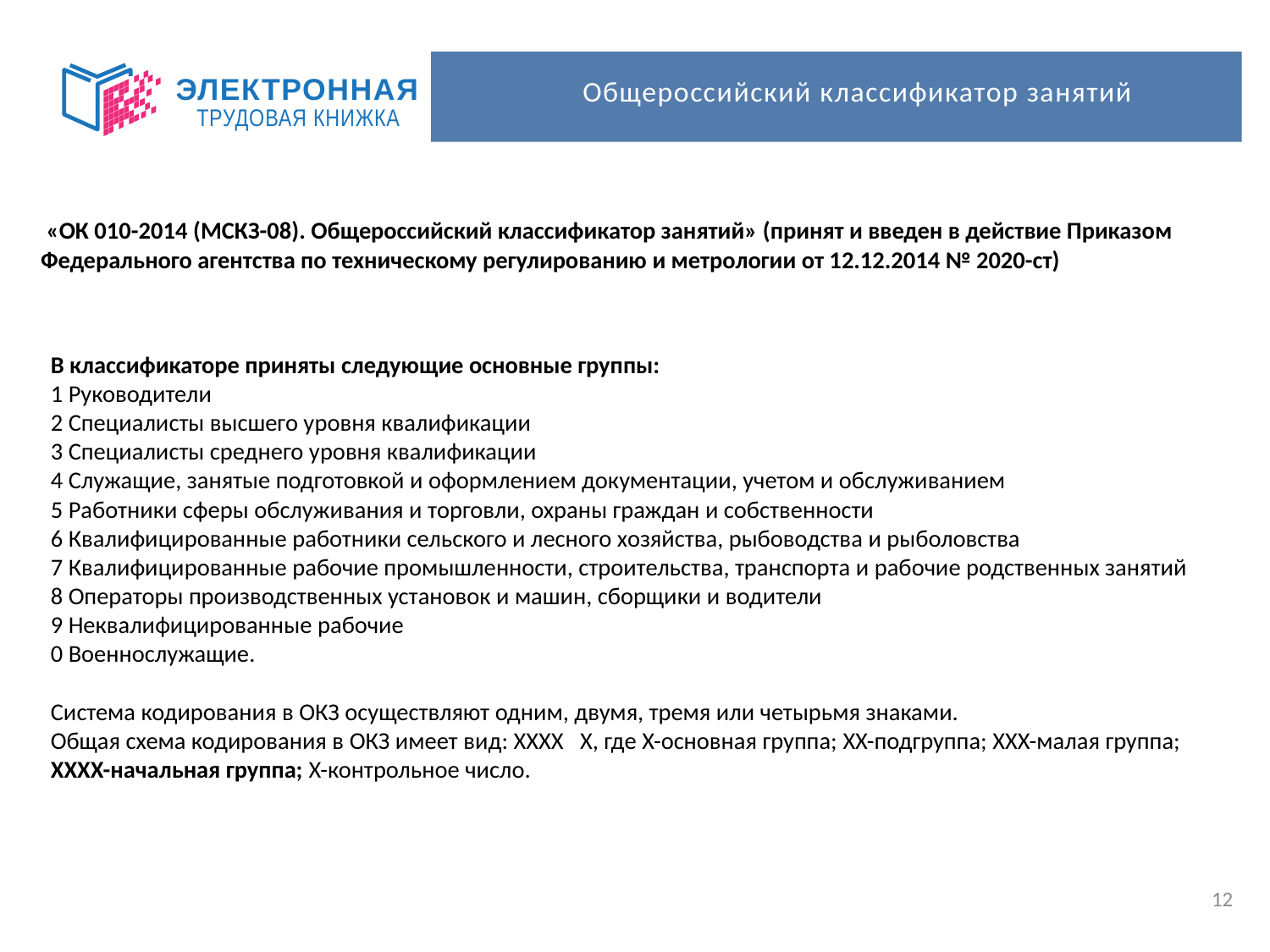

Общероссийский классификатор занятий
ЭЛЕКТРОННАЯ

ТРУДОВАЯ КНИЖКА

 «ОК 010-2014 (МСКЗ-08). Общероссийский классификатор занятий» (принят и введен в действие Приказом Федерального агентства по техническому регулированию и метрологии от 12.12.2014 № 2020-ст)
В классификаторе приняты следующие основные группы:
1 Руководители
2 Специалисты высшего уровня квалификации
3 Специалисты среднего уровня квалификации
4 Служащие, занятые подготовкой и оформлением документации, учетом и обслуживанием
5 Работники сферы обслуживания и торговли, охраны граждан и собственности
6 Квалифицированные работники сельского и лесного хозяйства, рыбоводства и рыболовства
7 Квалифицированные рабочие промышленности, строительства, транспорта и рабочие родственных занятий
8 Операторы производственных установок и машин, сборщики и водители
9 Неквалифицированные рабочие
0 Военнослужащие.

Система кодирования в ОКЗ осуществляют одним, двумя, тремя или четырьмя знаками.
Общая схема кодирования в ОКЗ имеет вид: XXXX   X, где X-основная группа; XX-подгруппа; XXX-малая группа;
XXXX-начальная группа; X-контрольное число.

12